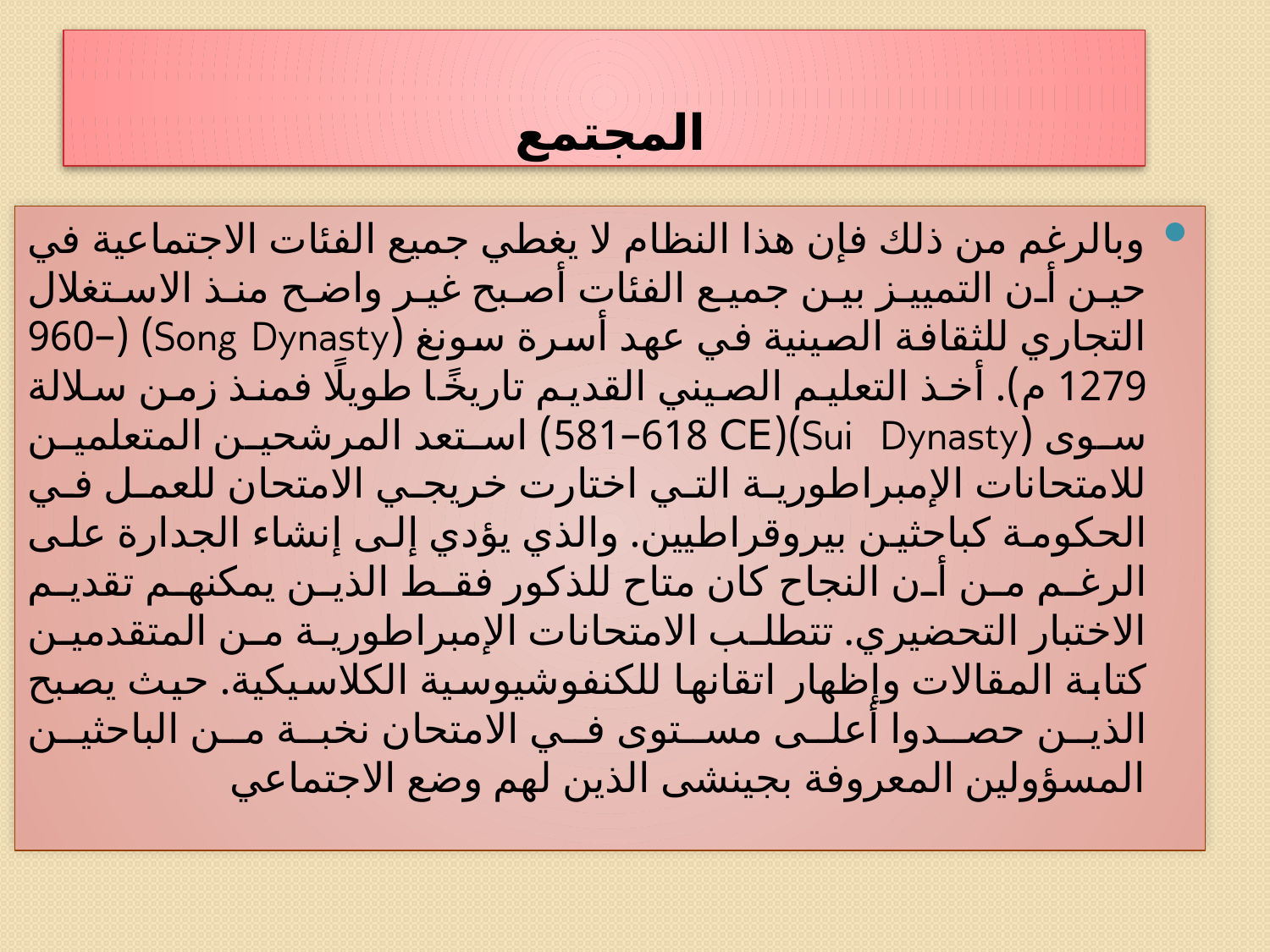

# المجتمع
وبالرغم من ذلك فإن هذا النظام لا يغطي جميع الفئات الاجتماعية في حين أن التمييز بين جميع الفئات أصبح غير واضح منذ الاستغلال التجاري للثقافة الصينية في عهد أسرة سونغ (Song Dynasty) (960–1279 م). أخذ التعليم الصيني القديم تاريخًا طويلًا فمنذ زمن سلالة سوى (Sui Dynasty)(581–618 CE) استعد المرشحين المتعلمين للامتحانات الإمبراطورية التي اختارت خريجي الامتحان للعمل في الحكومة كباحثين بيروقراطيين. والذي يؤدي إلى إنشاء الجدارة على الرغم من أن النجاح كان متاح للذكور فقط الذين يمكنهم تقديم الاختبار التحضيري. تتطلب الامتحانات الإمبراطورية من المتقدمين كتابة المقالات وإظهار اتقانها للكنفوشيوسية الكلاسيكية. حيث يصبح الذين حصدوا أعلى مستوى في الامتحان نخبة من الباحثين المسؤولين المعروفة بجينشى الذين لهم وضع الاجتماعي